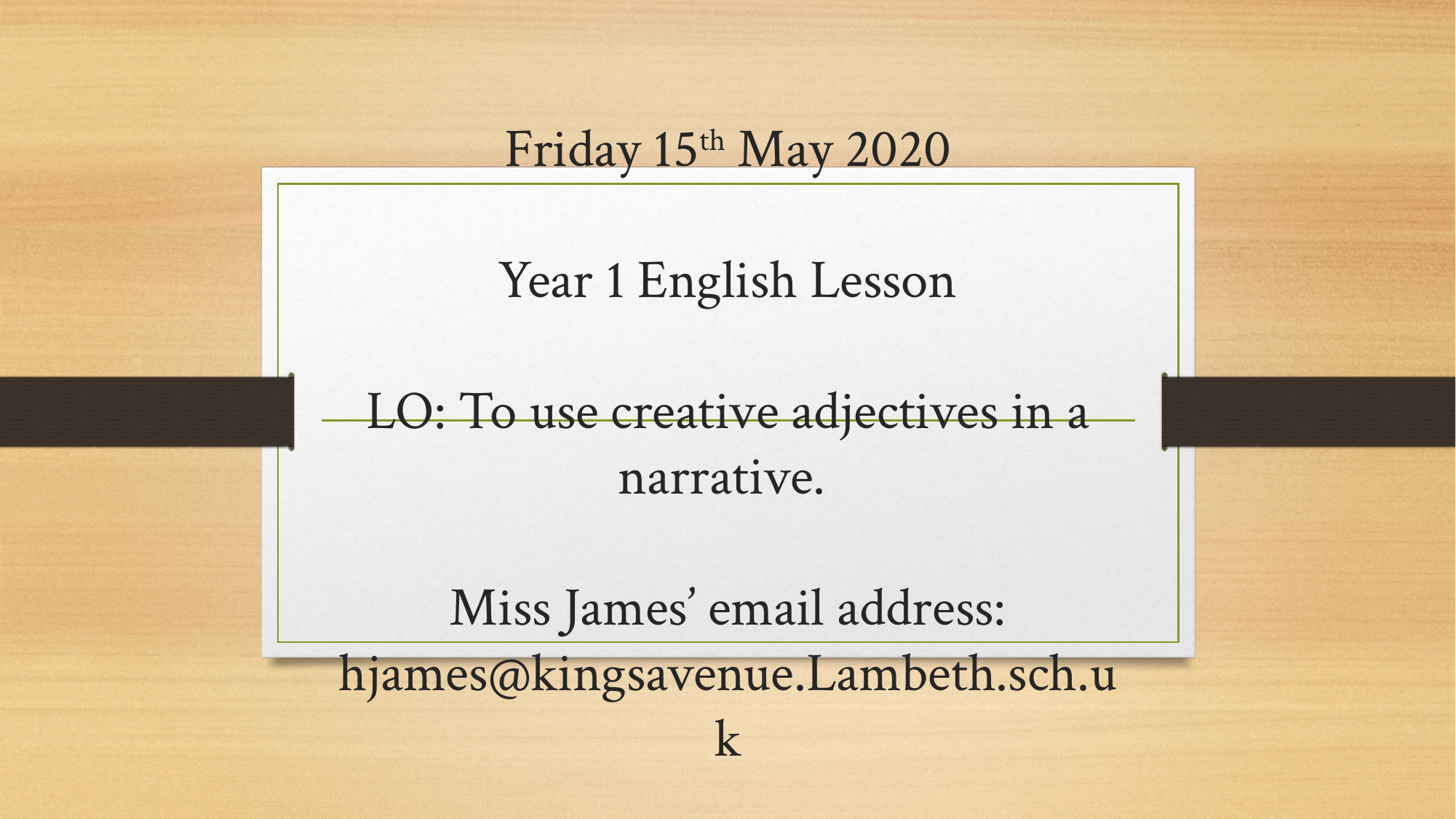

# Friday 15th May 2020 Year 1 English Lesson LO: To use creative adjectives in a narrative. Miss James’ email address: hjames@kingsavenue.Lambeth.sch.uk